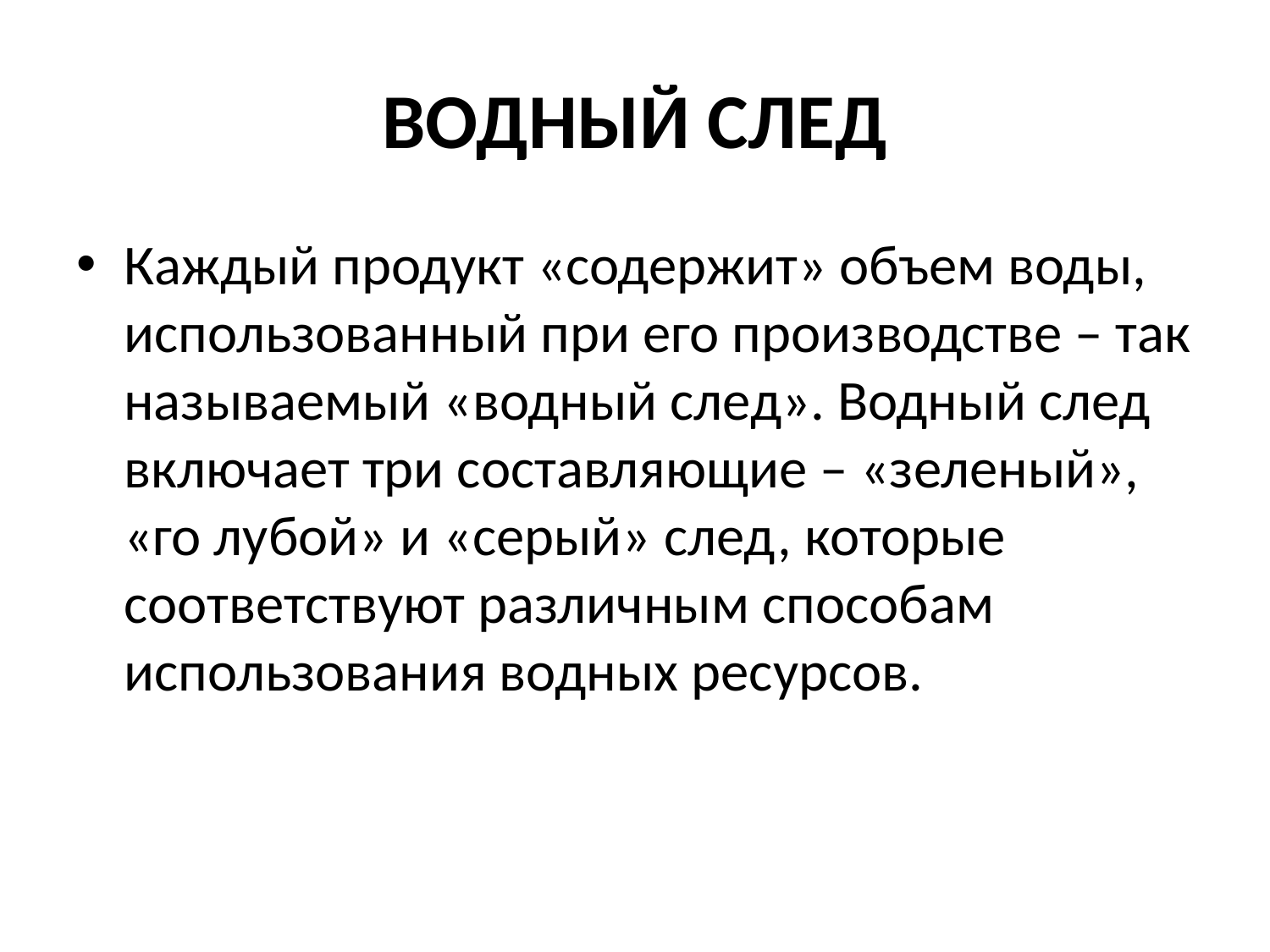

# ВОДНЫЙ СЛЕД
Каждый продукт «содержит» объем воды, использованный при его производстве – так называемый «водный след». Водный след включает три составляющие – «зеленый», «го лубой» и «серый» след, которые соответствуют различным способам использования водных ресурсов.